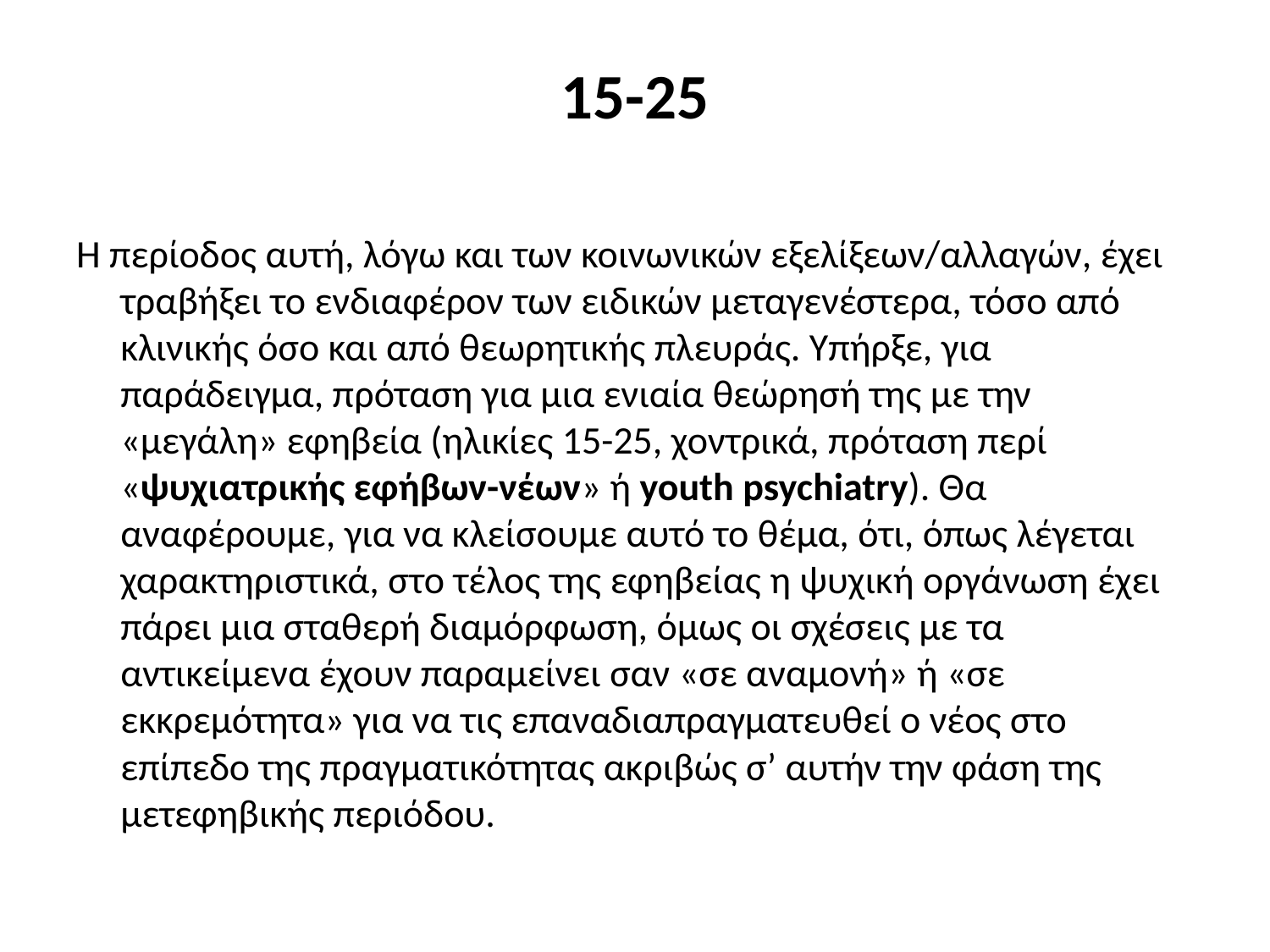

# 15-25
Η περίοδος αυτή, λόγω και των κοινωνικών εξελίξεων/αλλαγών, έχει τραβήξει το ενδιαφέρον των ειδικών μεταγενέστερα, τόσο από κλινικής όσο και από θεωρητικής πλευράς. Υπήρξε, για παράδειγμα, πρόταση για μια ενιαία θεώρησή της με την «μεγάλη» εφηβεία (ηλικίες 15-25, χοντρικά, πρόταση περί «ψυχιατρικής εφήβων-νέων» ή youth psychiatry). Θα αναφέρουμε, για να κλείσουμε αυτό το θέμα, ότι, όπως λέγεται χαρακτηριστικά, στο τέλος της εφηβείας η ψυχική οργάνωση έχει πάρει μια σταθερή διαμόρφωση, όμως οι σχέσεις με τα αντικείμενα έχουν παραμείνει σαν «σε αναμονή» ή «σε εκκρεμότητα» για να τις επαναδιαπραγματευθεί ο νέος στο επίπεδο της πραγματικότητας ακριβώς σ’ αυτήν την φάση της μετεφηβικής περιόδου.